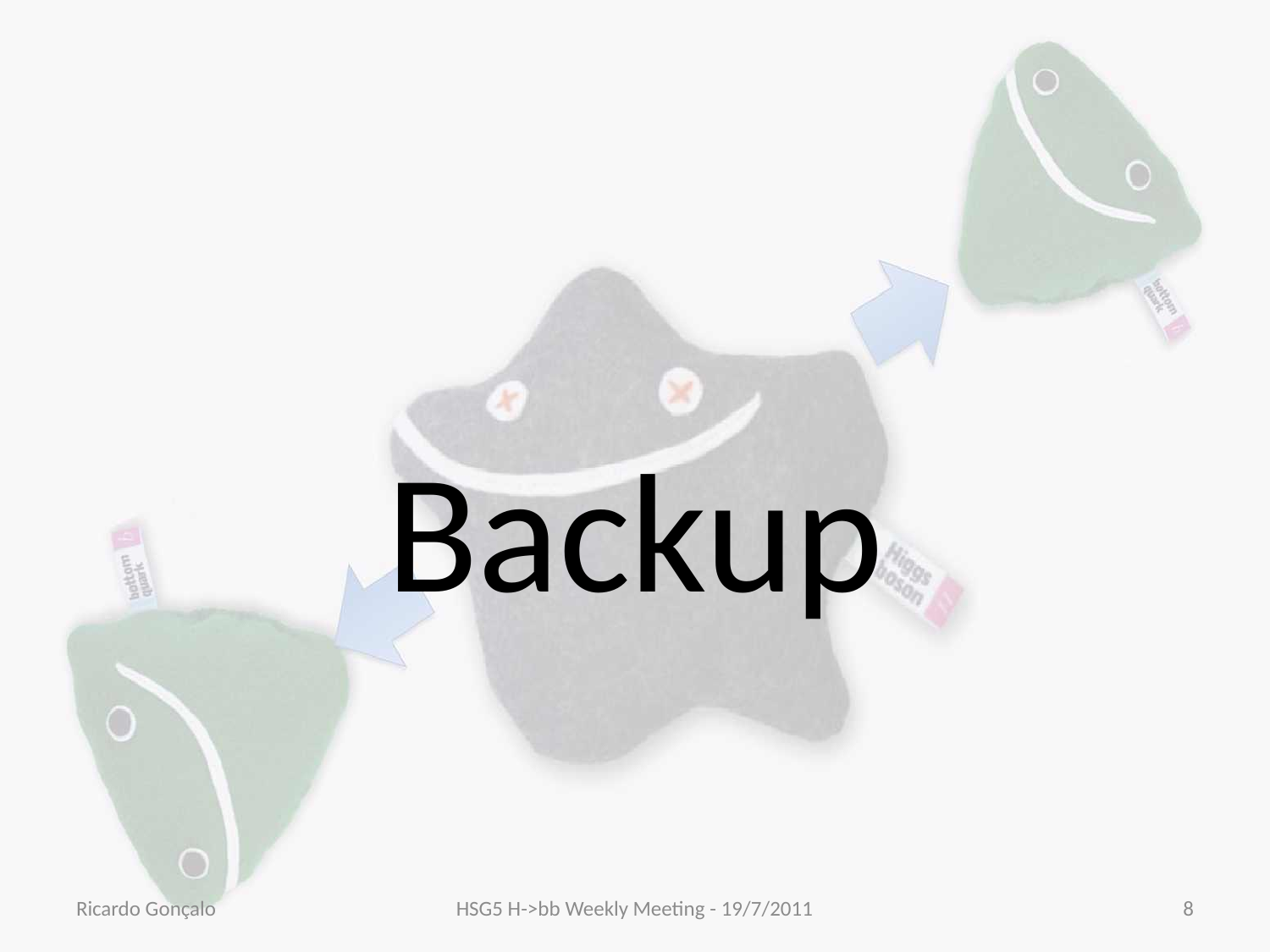

# Backup
Ricardo Gonçalo
HSG5 H->bb Weekly Meeting - 19/7/2011
8